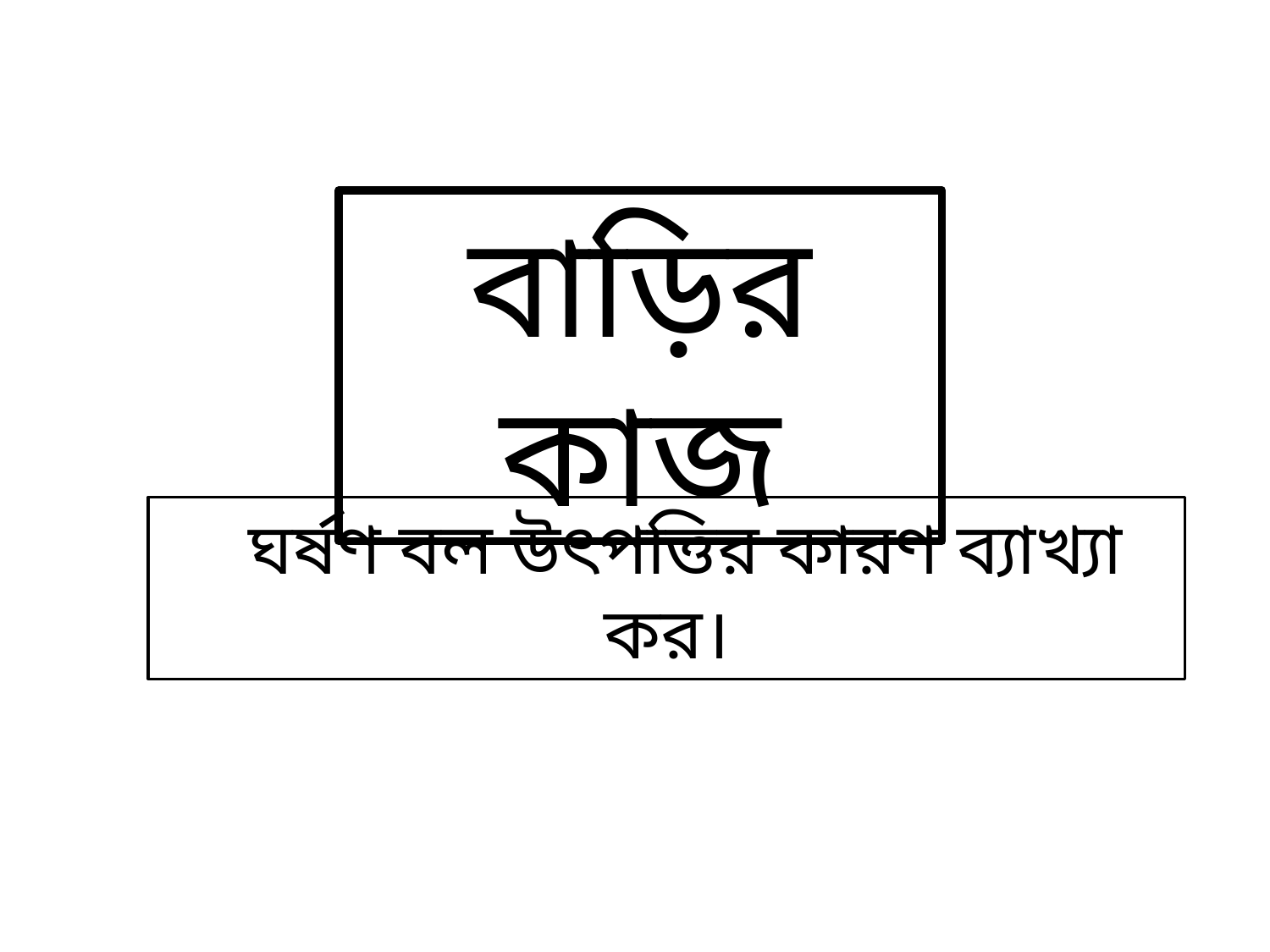

বাড়ির কাজ
  ঘর্ষণ বল উৎপত্তির কারণ ব্যাখ্যা কর।